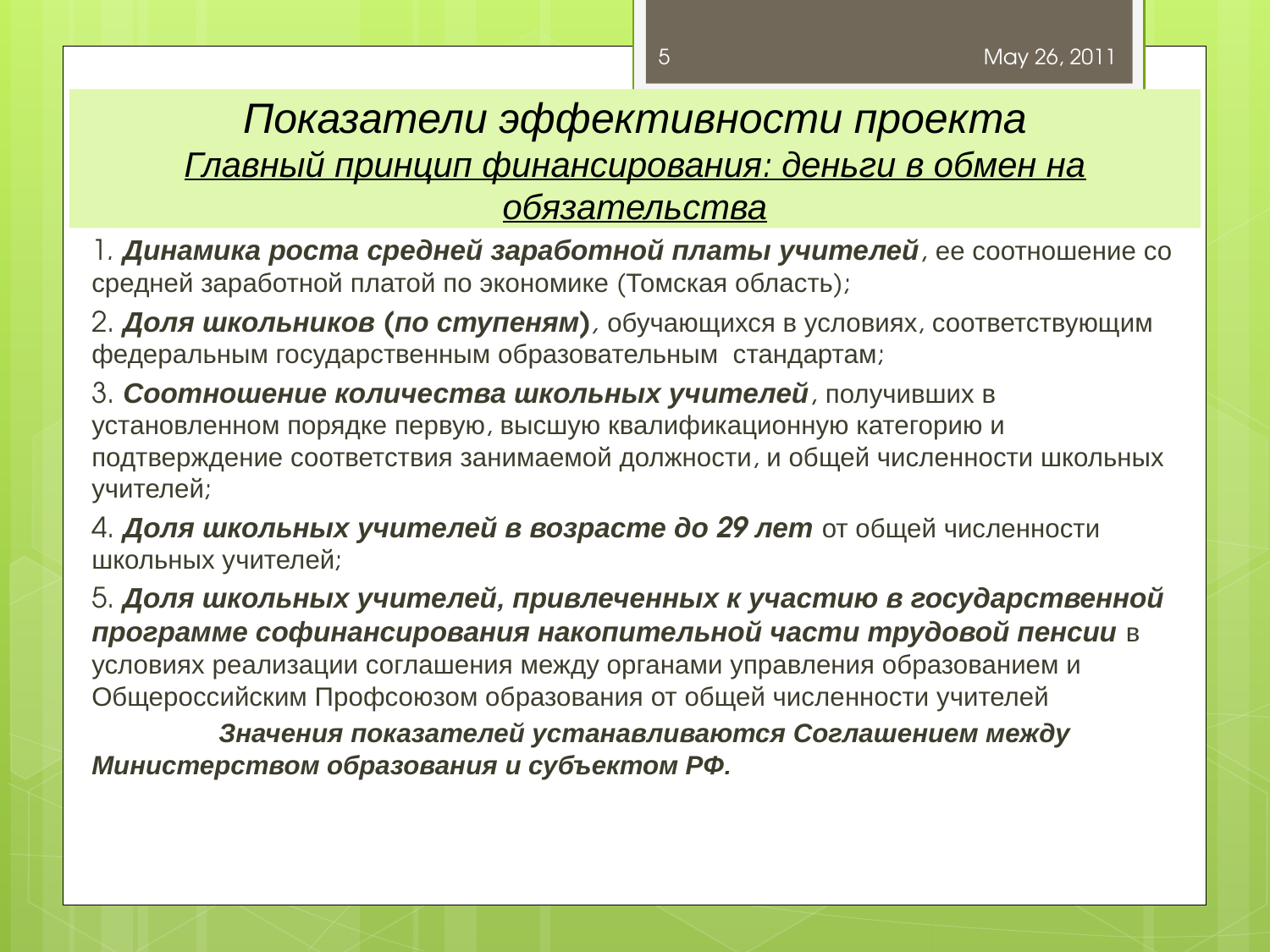

5
May 26, 2011
# Показатели эффективности проекта Главный принцип финансирования: деньги в обмен на обязательства
1. Динамика роста средней заработной платы учителей, ее соотношение со средней заработной платой по экономике (Томская область);
2. Доля школьников (по ступеням), обучающихся в условиях, соответствующим федеральным государственным образовательным  стандартам;
3. Соотношение количества школьных учителей, получивших в установленном порядке первую, высшую квалификационную категорию и подтверждение соответствия занимаемой должности, и общей численности школьных учителей;
4. Доля школьных учителей в возрасте до 29 лет от общей численности школьных учителей;
5. Доля школьных учителей, привлеченных к участию в государственной программе софинансирования накопительной части трудовой пенсии в условиях реализации соглашения между органами управления образованием и Общероссийским Профсоюзом образования от общей численности учителей
	Значения показателей устанавливаются Соглашением между Министерством образования и субъектом РФ.